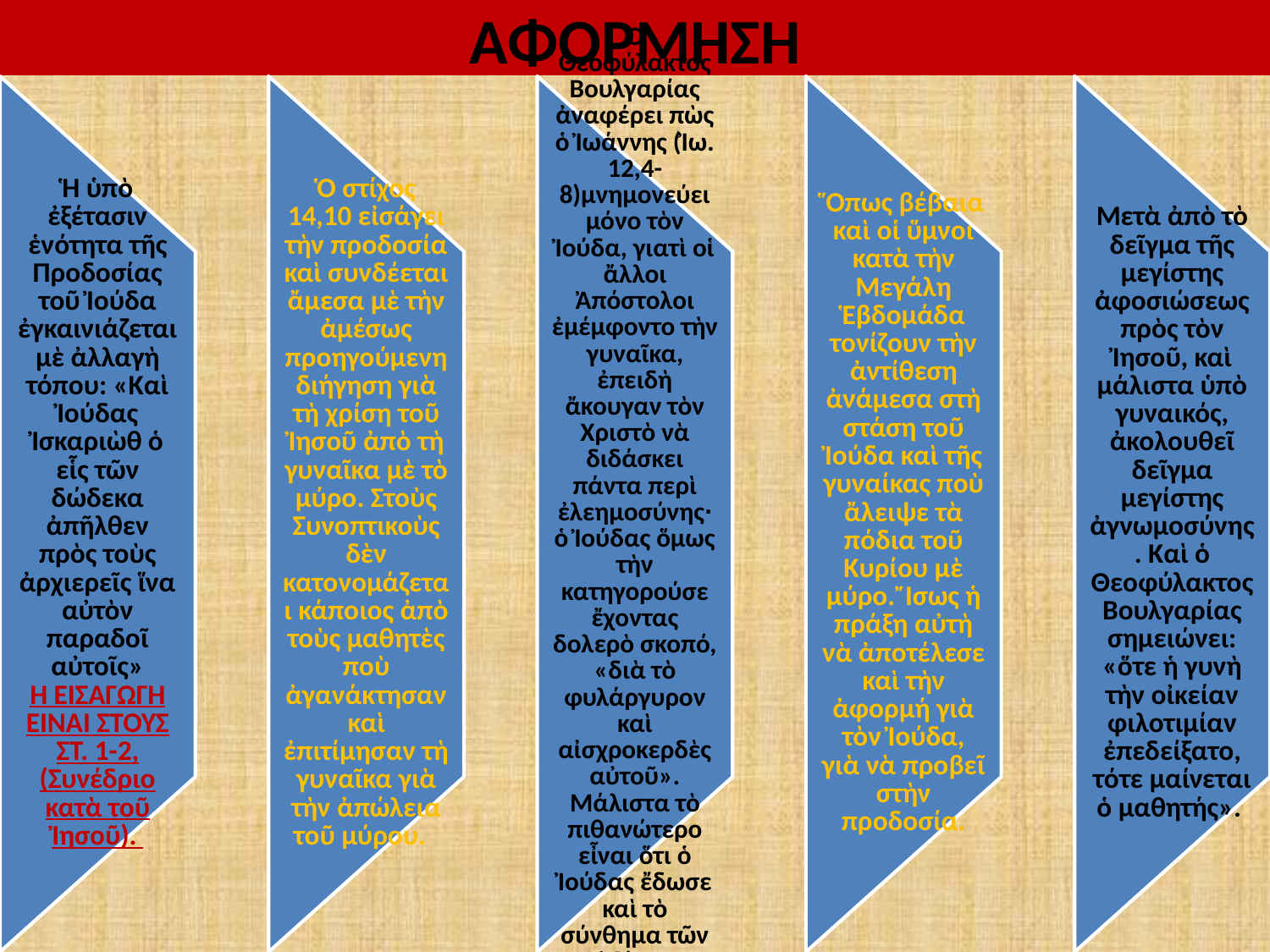

# ΑΦΟΡΜΗΣΗ
Ἡ ὑπὸ ἐξέτασιν ἑνότητα τῆς Προδοσίας τοῦ Ἰούδα ἐγκαινιάζεται μὲ ἀλλαγὴ τόπου: «Καὶ Ἰούδας Ἰσκαριὼθ ὁ εἷς τῶν δώδεκα ἀπῆλθεν πρὸς τοὺς ἀρχιερεῖς ἵνα αὐτὸν παραδοῖ αὐτοῖς»
Η ΕΙΣΑΓΩΓΗ ΕΊΝΑΙ ΣΤΟΥΣ ΣΤ. 1-2, (Συνέδριο κατὰ τοῦ Ἰησοῦ).
Ὁ στίχος 14,10 εἰσάγει τὴν προδοσία καὶ συνδέεται ἄμεσα μὲ τὴν ἀμέσως προηγούμενη διήγηση γιὰ τὴ χρίση τοῦ Ἰησοῦ ἀπὸ τὴ γυναῖκα μὲ τὸ μύρο. Στοὺς Συνοπτικοὺς δὲν κατονομάζεται κάποιος ἀπὸ τοὺς μαθητὲς ποὺ ἀγανάκτησαν καὶ ἐπιτίμησαν τὴ γυναῖκα γιὰ τὴν ἀπώλεια τοῦ μύρου.
Ὅπως βέβαια καὶ οἱ ὕμνοι κατὰ τὴν Μεγάλη Ἑβδομάδα τονίζουν τὴν ἀντίθεση ἀνάμεσα στὴ στάση τοῦ Ἰούδα καὶ τῆς γυναίκας ποὺ ἄλειψε τὰ πόδια τοῦ Κυρίου μὲ μύρο. Ἴσως ἡ πράξη αὐτὴ νὰ ἀποτέλεσε καὶ τὴν ἀφορμή γιὰ τὸν Ἰούδα, γιὰ νὰ προβεῖ στὴν προδοσία.
Μετὰ ἀπὸ τὸ δεῖγμα τῆς μεγίστης ἀφοσιώσεως πρὸς τὸν Ἰησοῦ, καὶ μάλιστα ὑπὸ γυναικός, ἀκολουθεῖ δεῖγμα μεγίστης ἀγνωμοσύνης. Καὶ ὁ Θεοφύλακτος Βουλγαρίας σημειώνει: «ὅτε ἡ γυνὴ τὴν οἰκείαν φιλοτιμίαν ἐπεδείξατο, τότε μαίνεται ὁ μαθητής».